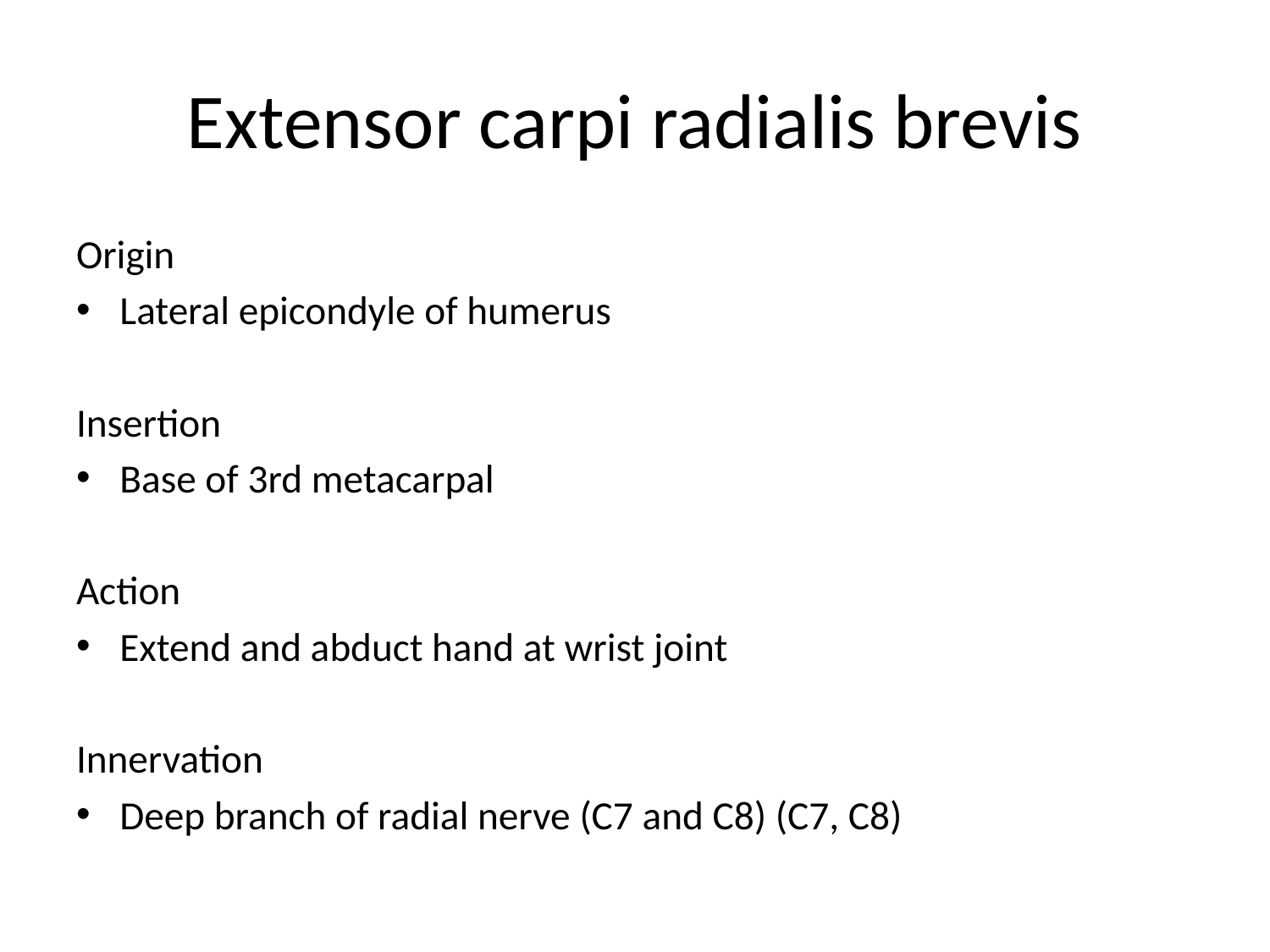

# Extensor carpi radialis brevis
Origin
Lateral epicondyle of humerus

Insertion
Base of 3rd metacarpal

Action
Extend and abduct hand at wrist joint

Innervation
Deep branch of radial nerve (C7 and C8) (C7, C8)